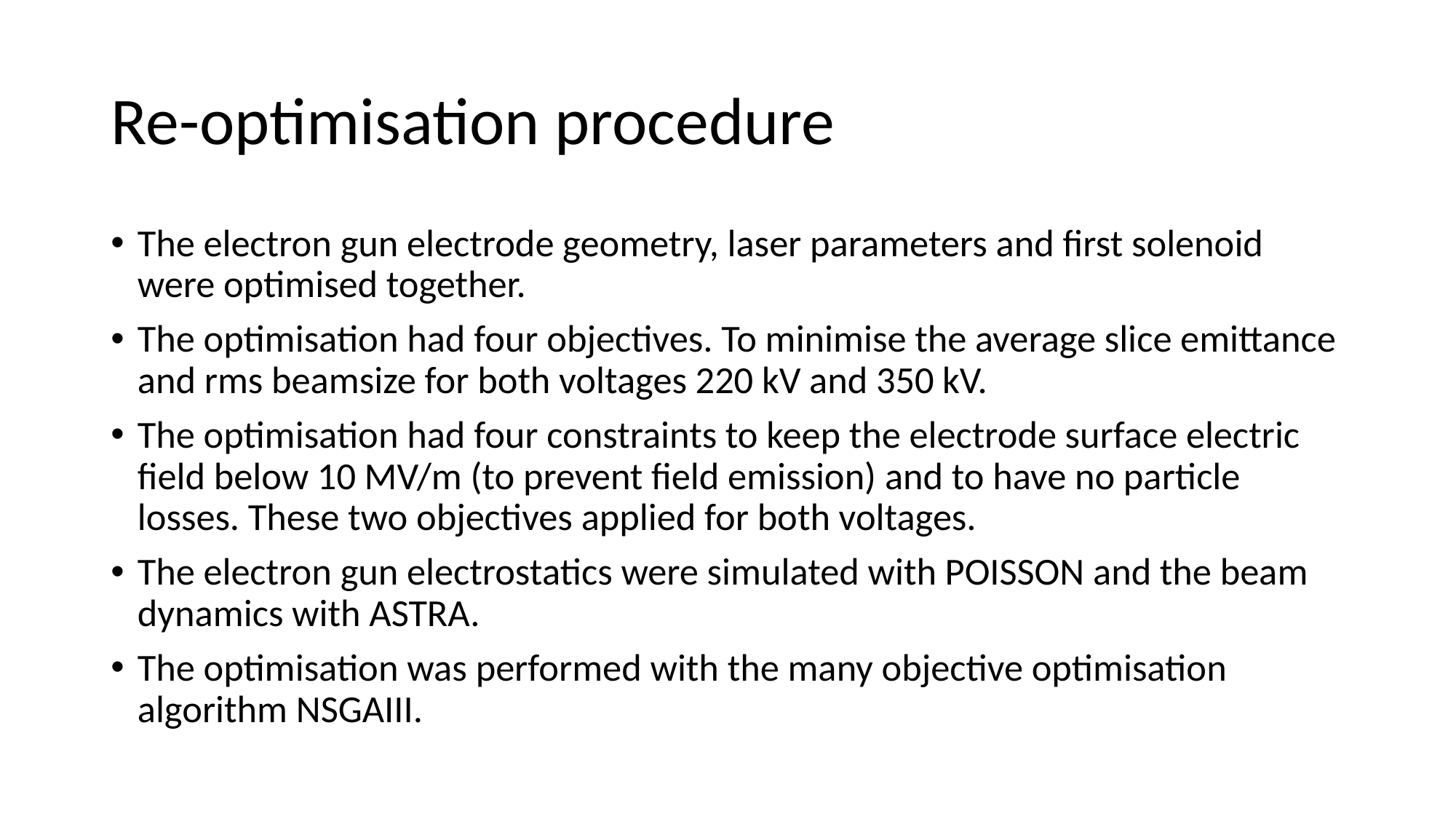

# Re-optimisation procedure
The electron gun electrode geometry, laser parameters and first solenoid were optimised together.
The optimisation had four objectives. To minimise the average slice emittance and rms beamsize for both voltages 220 kV and 350 kV.
The optimisation had four constraints to keep the electrode surface electric field below 10 MV/m (to prevent field emission) and to have no particle losses. These two objectives applied for both voltages.
The electron gun electrostatics were simulated with POISSON and the beam dynamics with ASTRA.
The optimisation was performed with the many objective optimisation algorithm NSGAIII.